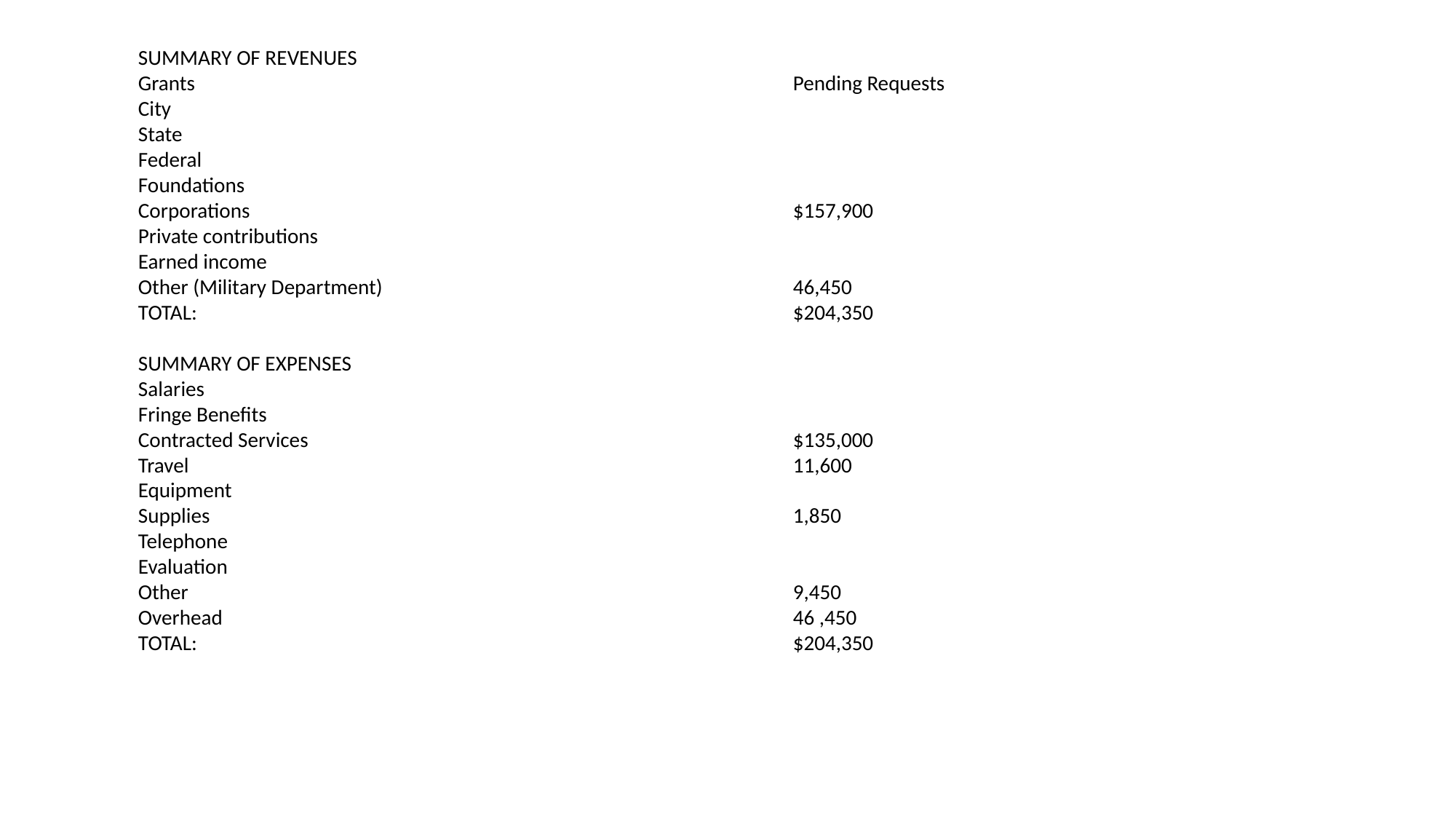

SUMMARY OF REVENUES
Grants						Pending Requests
City
State
Federal
Foundations
Corporations					$157,900
Private contributions
Earned income
Other (Military Department)				46,450
TOTAL:						$204,350

SUMMARY OF EXPENSES
Salaries
Fringe Benefits
Contracted Services					$135,000
Travel						11,600
Equipment
Supplies						1,850
Telephone
Evaluation
Other						9,450
Overhead						46 ,450
TOTAL:						$204,350